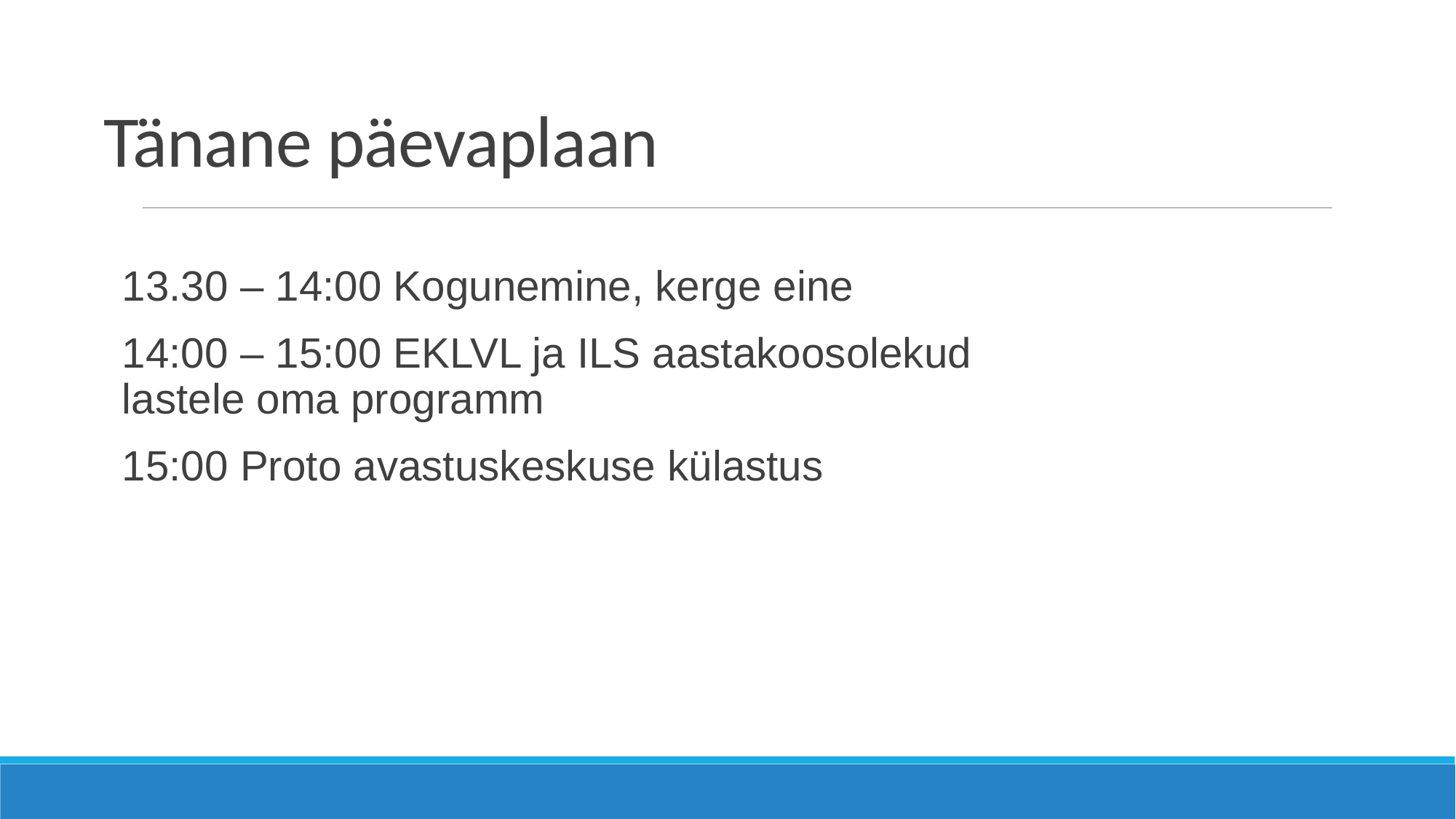

# Tänane päevaplaan
13.30 – 14:00 Kogunemine, kerge eine
14:00 – 15:00 EKLVL ja ILS aastakoosolekud
lastele oma programm
15:00 Proto avastuskeskuse külastus